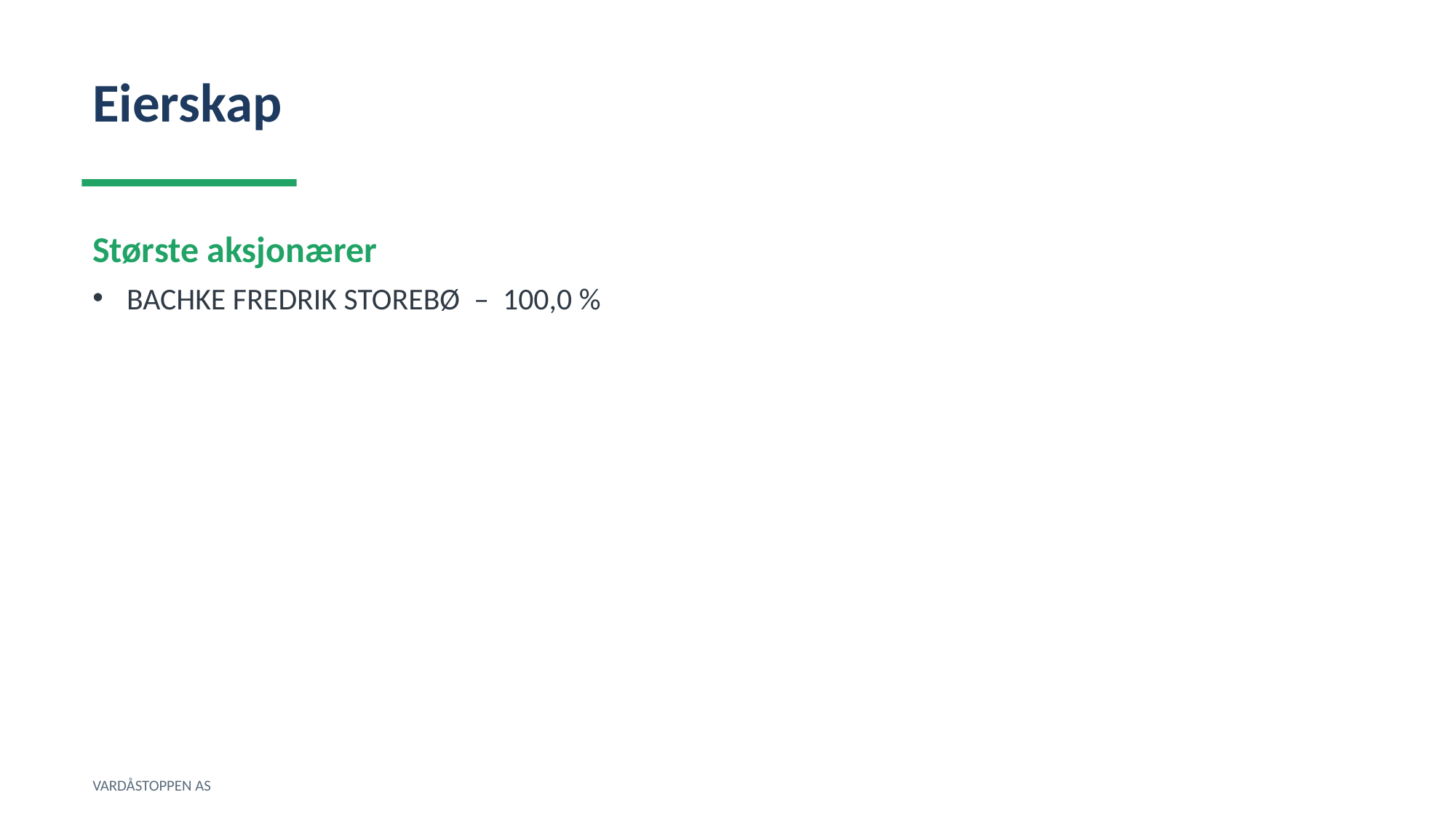

Eierskap

Største aksjonærer
BACHKE FREDRIK STOREBØ  –  100,0 %
VARDÅSTOPPEN AS